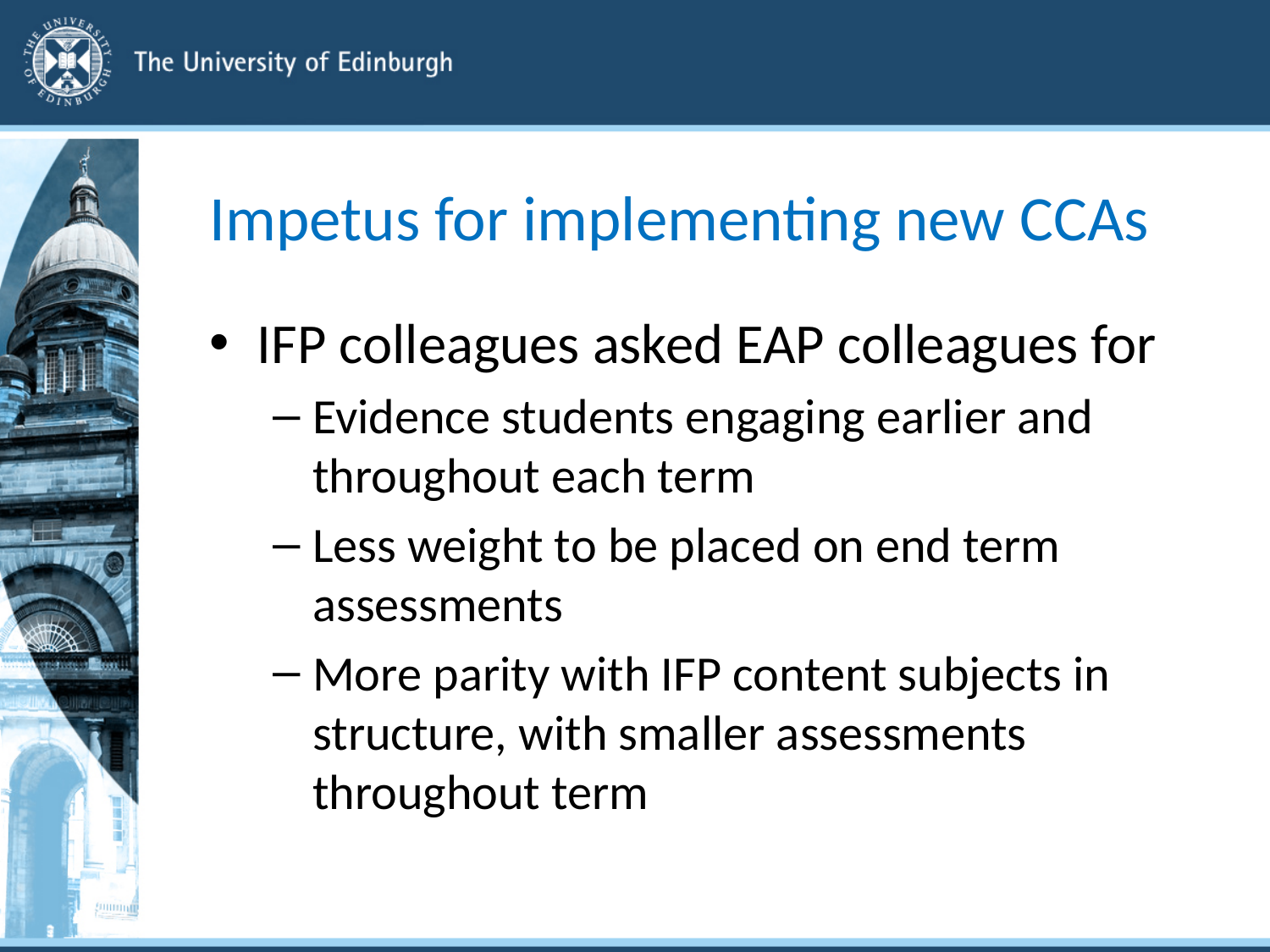

# Impetus for implementing new CCAs
IFP colleagues asked EAP colleagues for
Evidence students engaging earlier and throughout each term
Less weight to be placed on end term assessments
More parity with IFP content subjects in structure, with smaller assessments throughout term